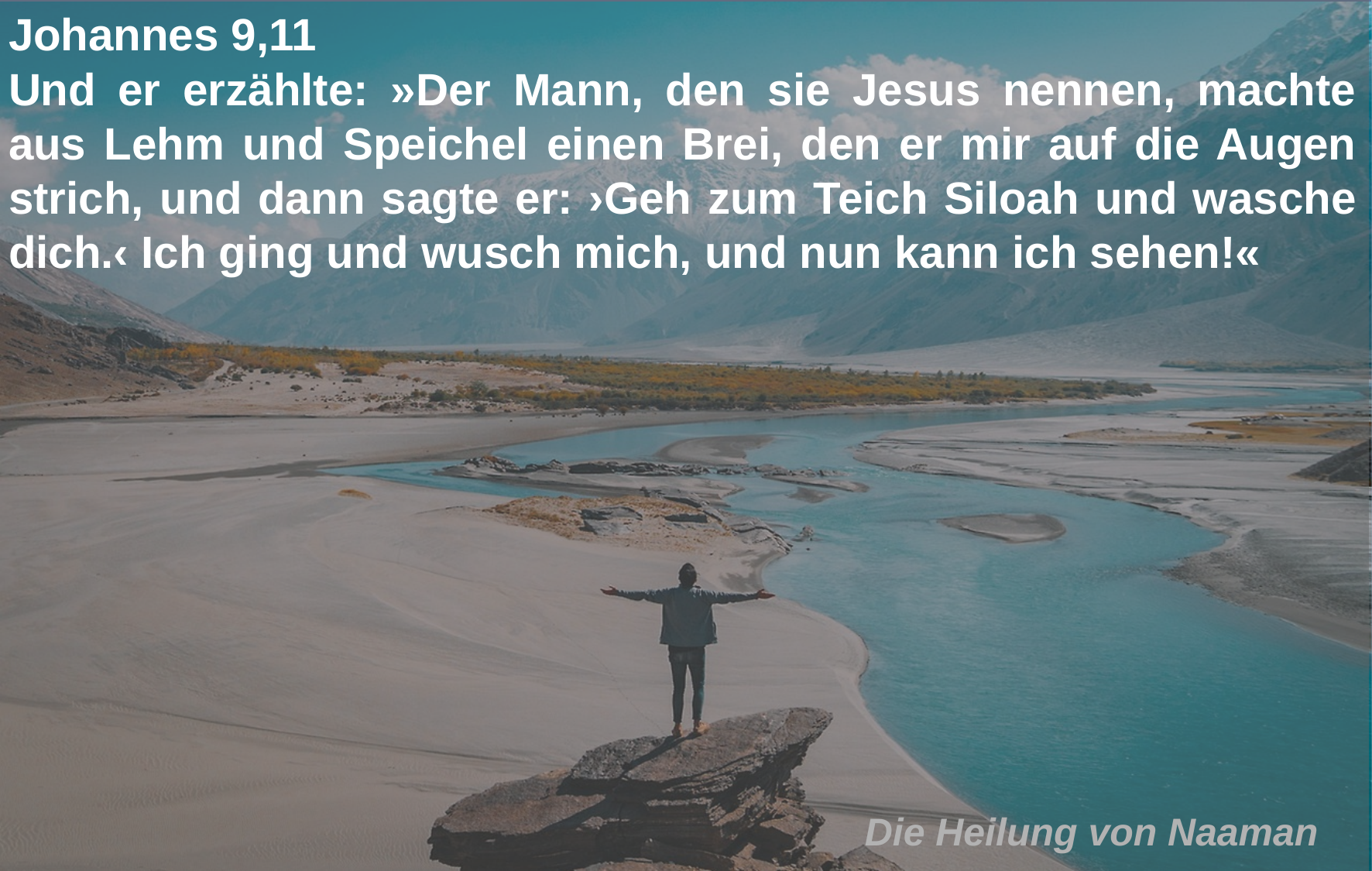

Johannes 9,11
Und er erzählte: »Der Mann, den sie Jesus nennen, machte aus Lehm und Speichel einen Brei, den er mir auf die Augen strich, und dann sagte er: ›Geh zum Teich Siloah und wasche dich.‹ Ich ging und wusch mich, und nun kann ich sehen!«

Die Heilung von Naaman